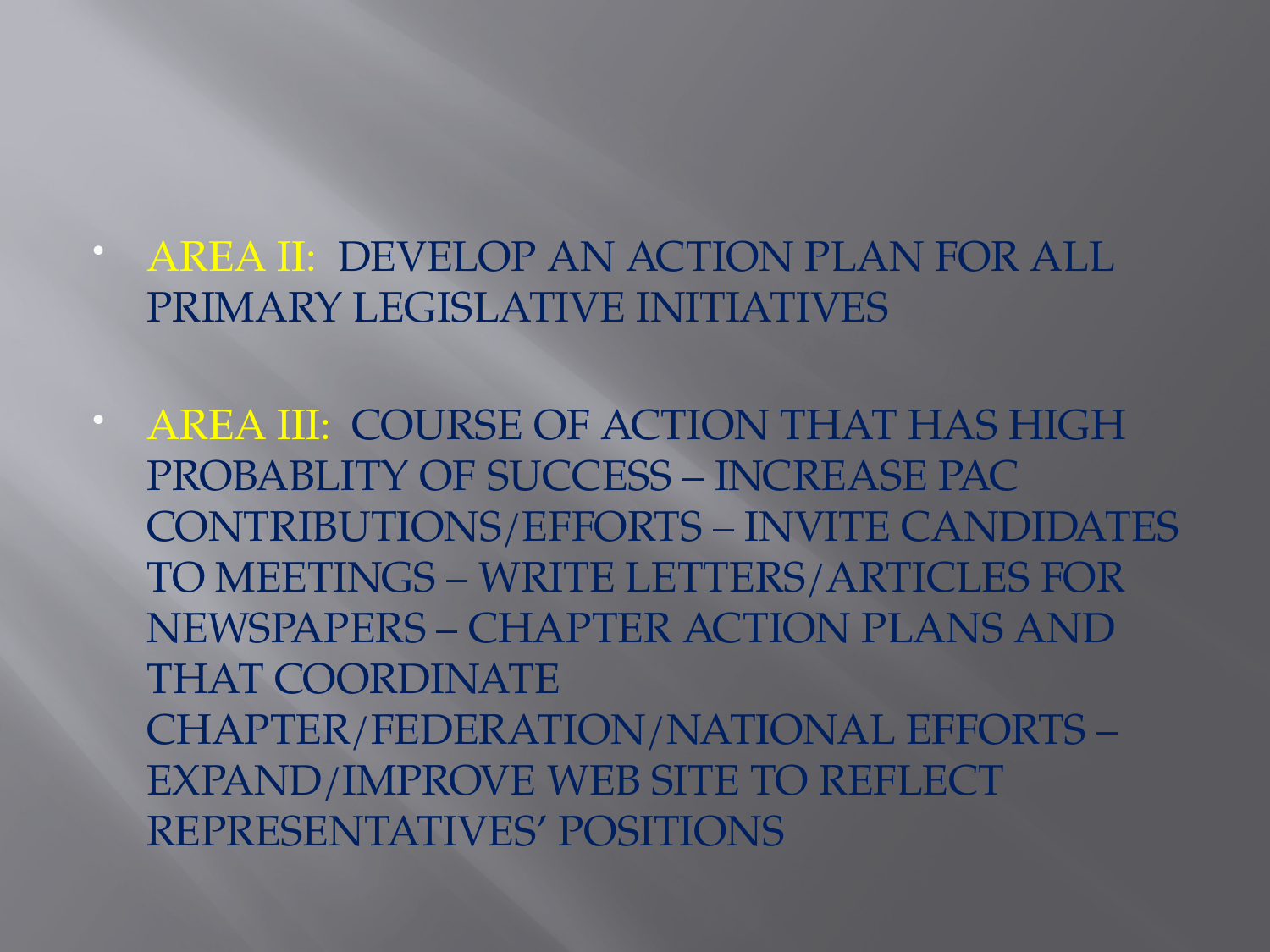

#
AREA II:  DEVELOP AN ACTION PLAN FOR ALL PRIMARY LEGISLATIVE INITIATIVES

AREA III:  COURSE OF ACTION THAT HAS HIGH PROBABLITY OF SUCCESS – INCREASE PAC CONTRIBUTIONS/EFFORTS – INVITE CANDIDATES TO MEETINGS – WRITE LETTERS/ARTICLES FOR NEWSPAPERS – CHAPTER ACTION PLANS AND THAT COORDINATE CHAPTER/FEDERATION/NATIONAL EFFORTS – EXPAND/IMPROVE WEB SITE TO REFLECT REPRESENTATIVES’ POSITIONS